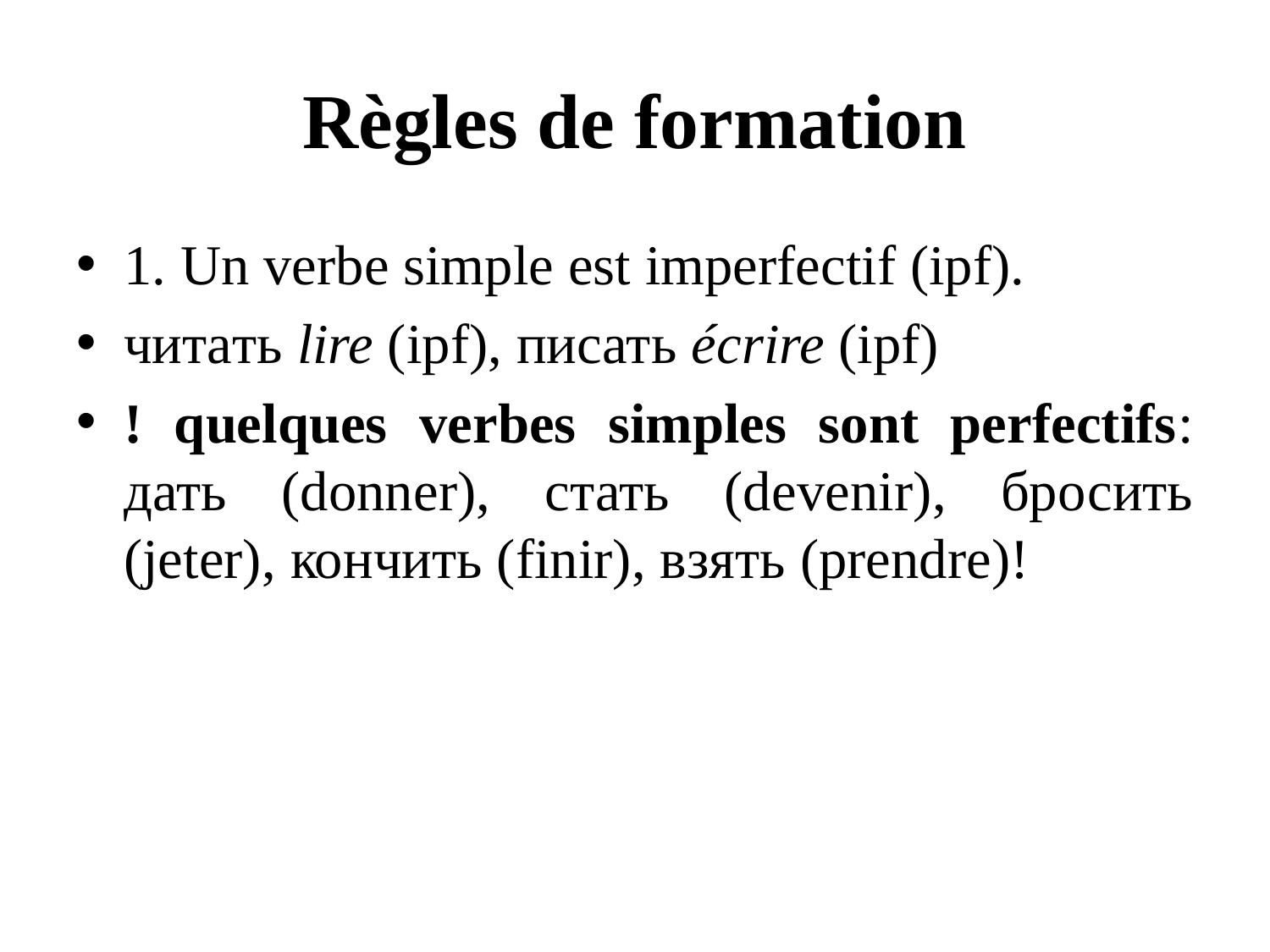

# Règles de formation
1. Un verbe simple est imperfectif (ipf).
читaть lire (ipf), писать écrire (ipf)
! quelques verbes simples sont perfectifs: дать (donner), стать (devenir), бросить (jeter), кончить (finir), взять (prendre)!